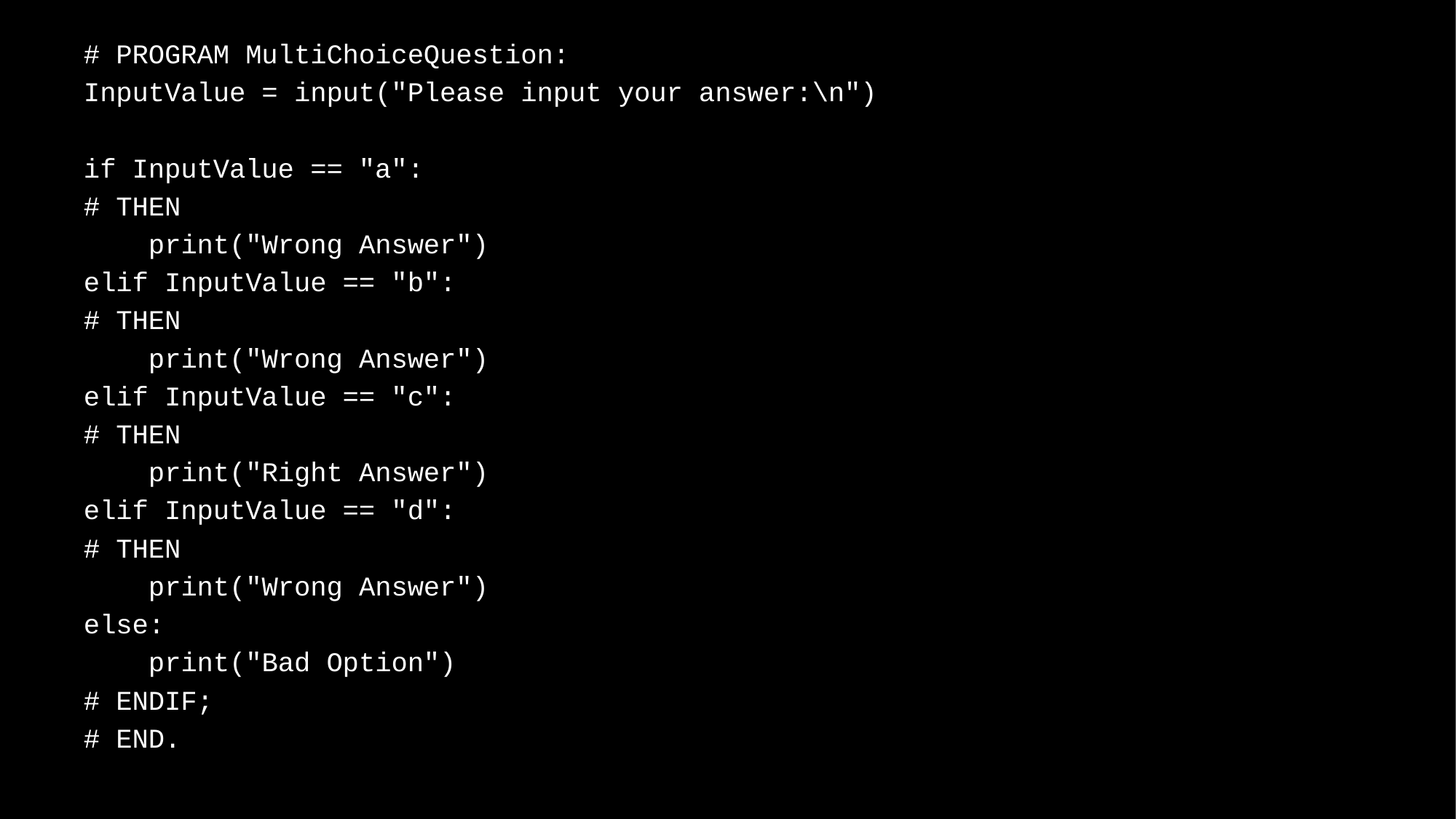

# PROGRAM MultiChoiceQuestion:
InputValue = input("Please input your answer:\n")

if InputValue == "a":
# THEN
    print("Wrong Answer")
elif InputValue == "b":
# THEN
    print("Wrong Answer")
elif InputValue == "c":
# THEN
    print("Right Answer")
elif InputValue == "d":
# THEN
    print("Wrong Answer")
else:
    print("Bad Option")
# ENDIF;
# END.